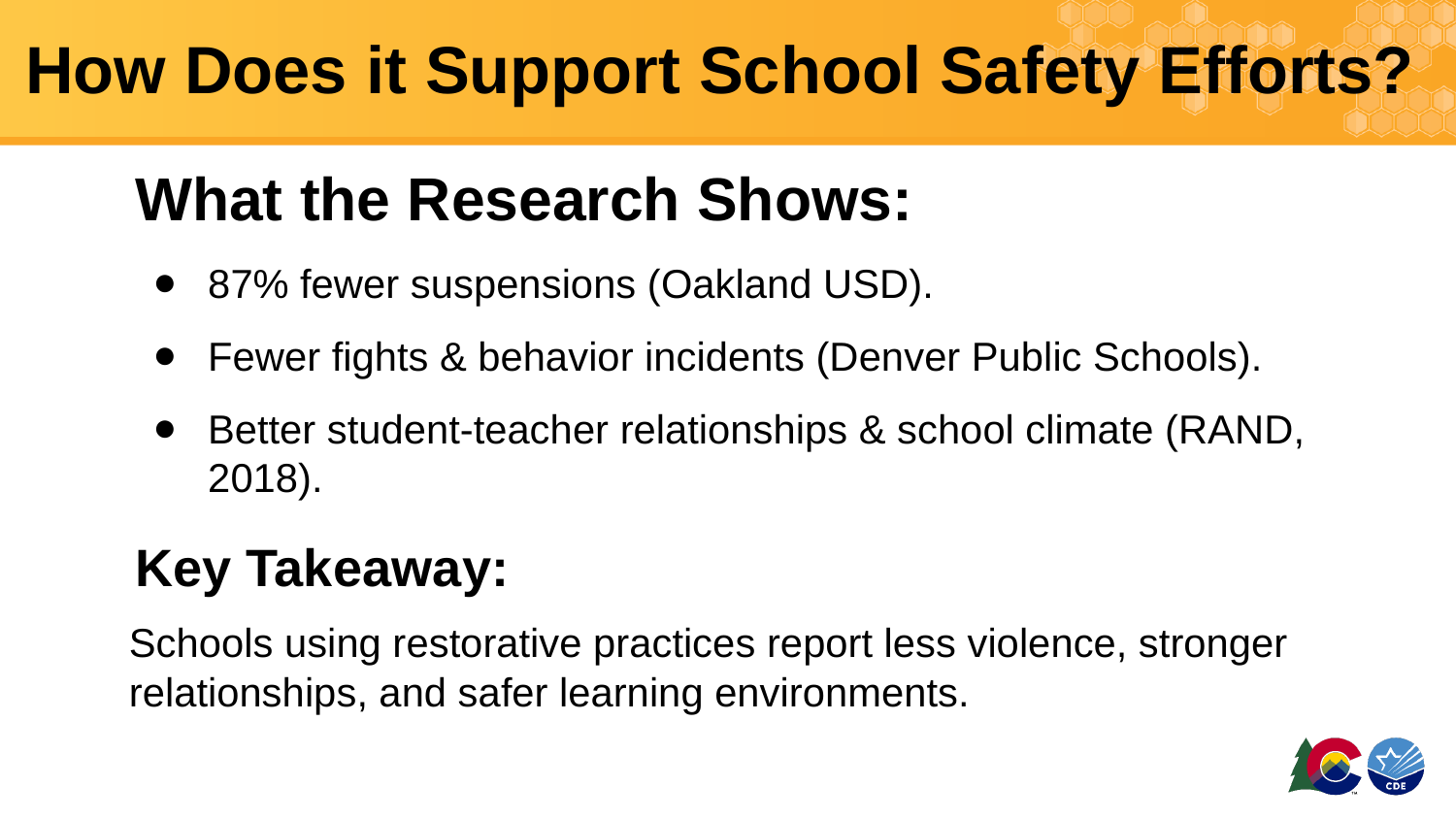

# How Does it Support School Safety Efforts?
What the Research Shows:
87% fewer suspensions (Oakland USD).
Fewer fights & behavior incidents (Denver Public Schools).
Better student-teacher relationships & school climate (RAND, 2018).
Key Takeaway:

Schools using restorative practices report less violence, stronger relationships, and safer learning environments.